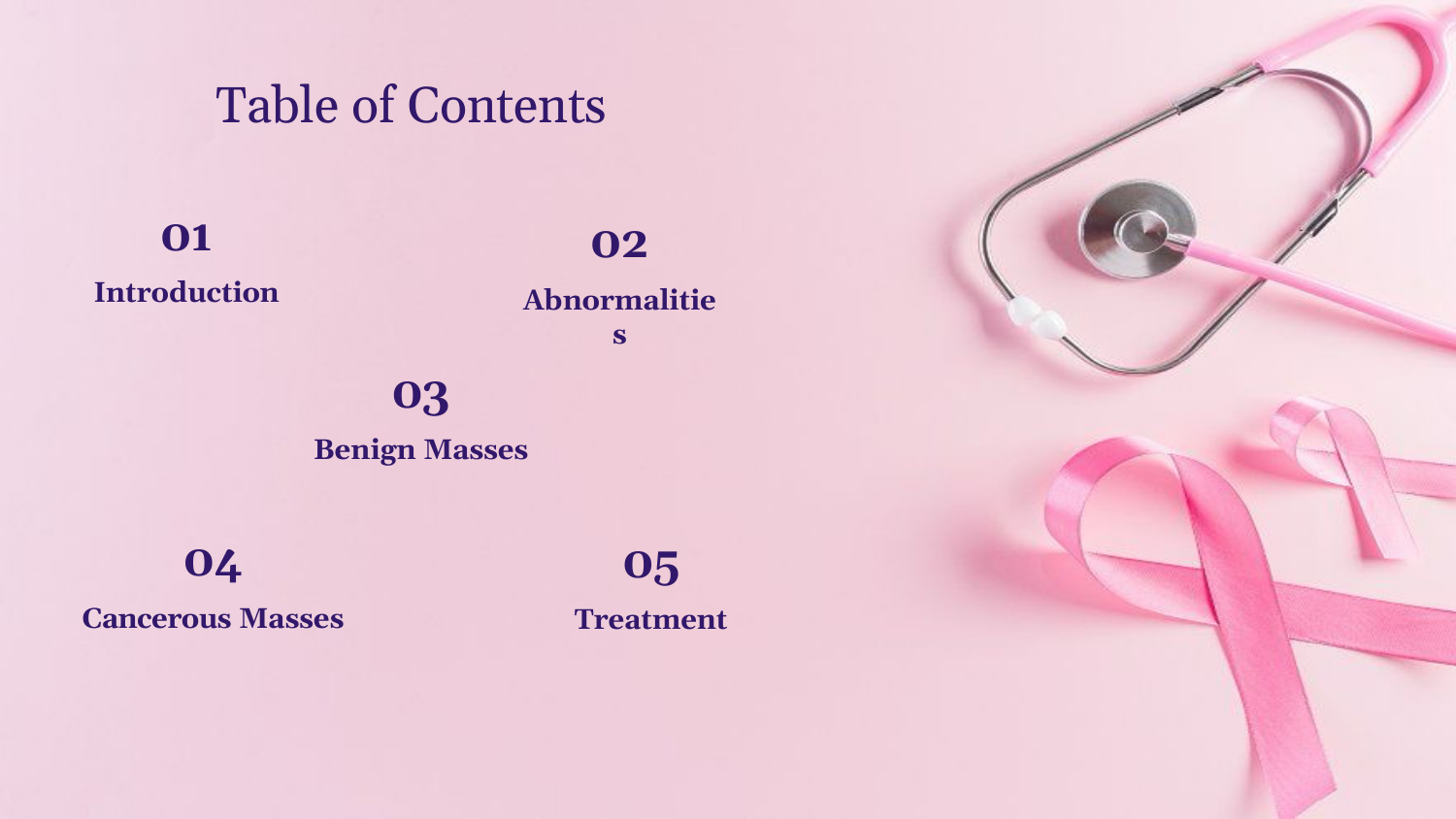

# Table of Contents
01
Introduction
02
Abnormalities
03
Benign Masses
04
Cancerous Masses
05
Treatment